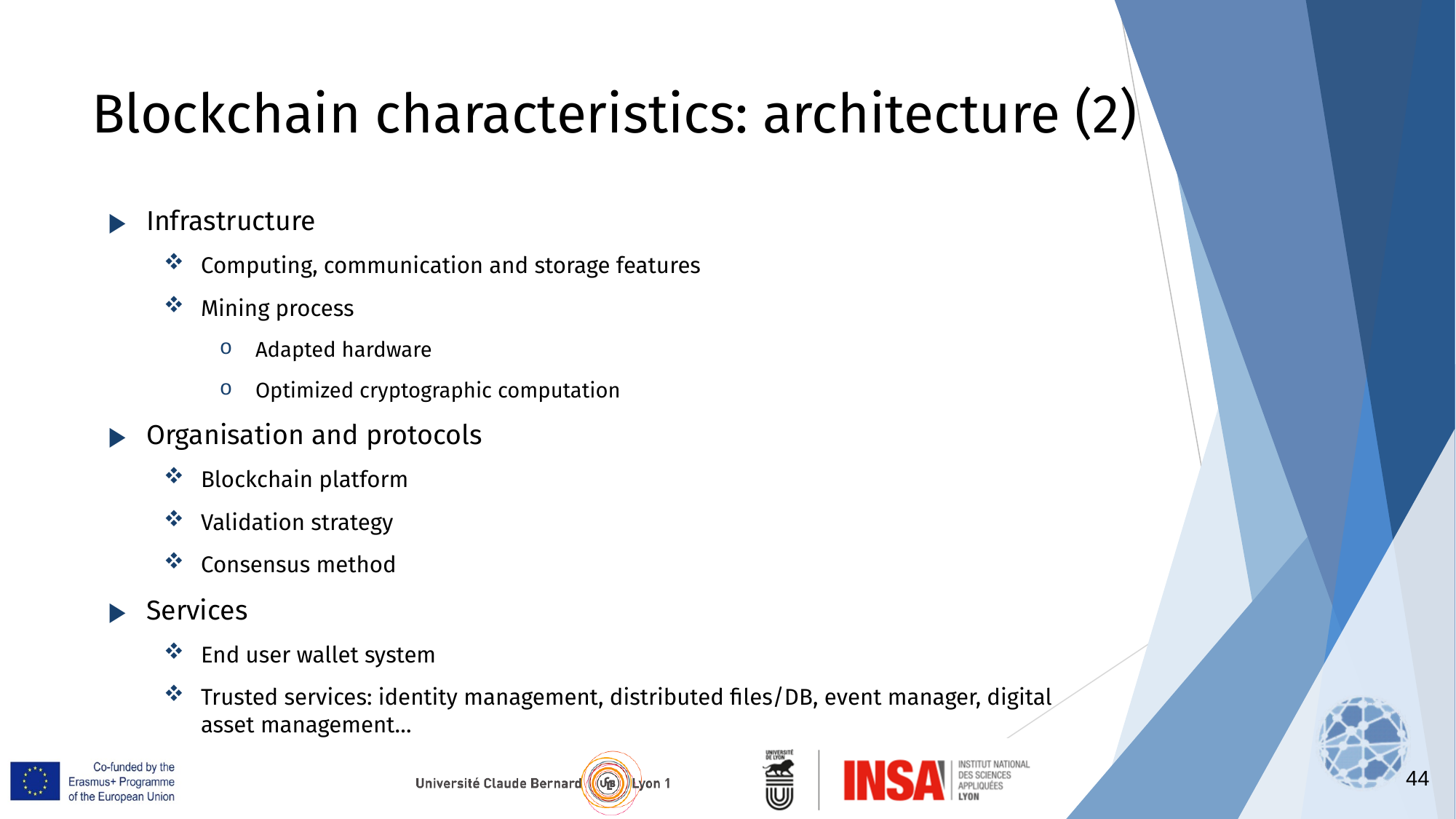

44
# Blockchain characteristics: architecture (2)
Infrastructure
Computing, communication and storage features
Mining process
Adapted hardware
Optimized cryptographic computation
Organisation and protocols
Blockchain platform
Validation strategy
Consensus method
Services
End user wallet system
Trusted services: identity management, distributed files/DB, event manager, digital asset management…